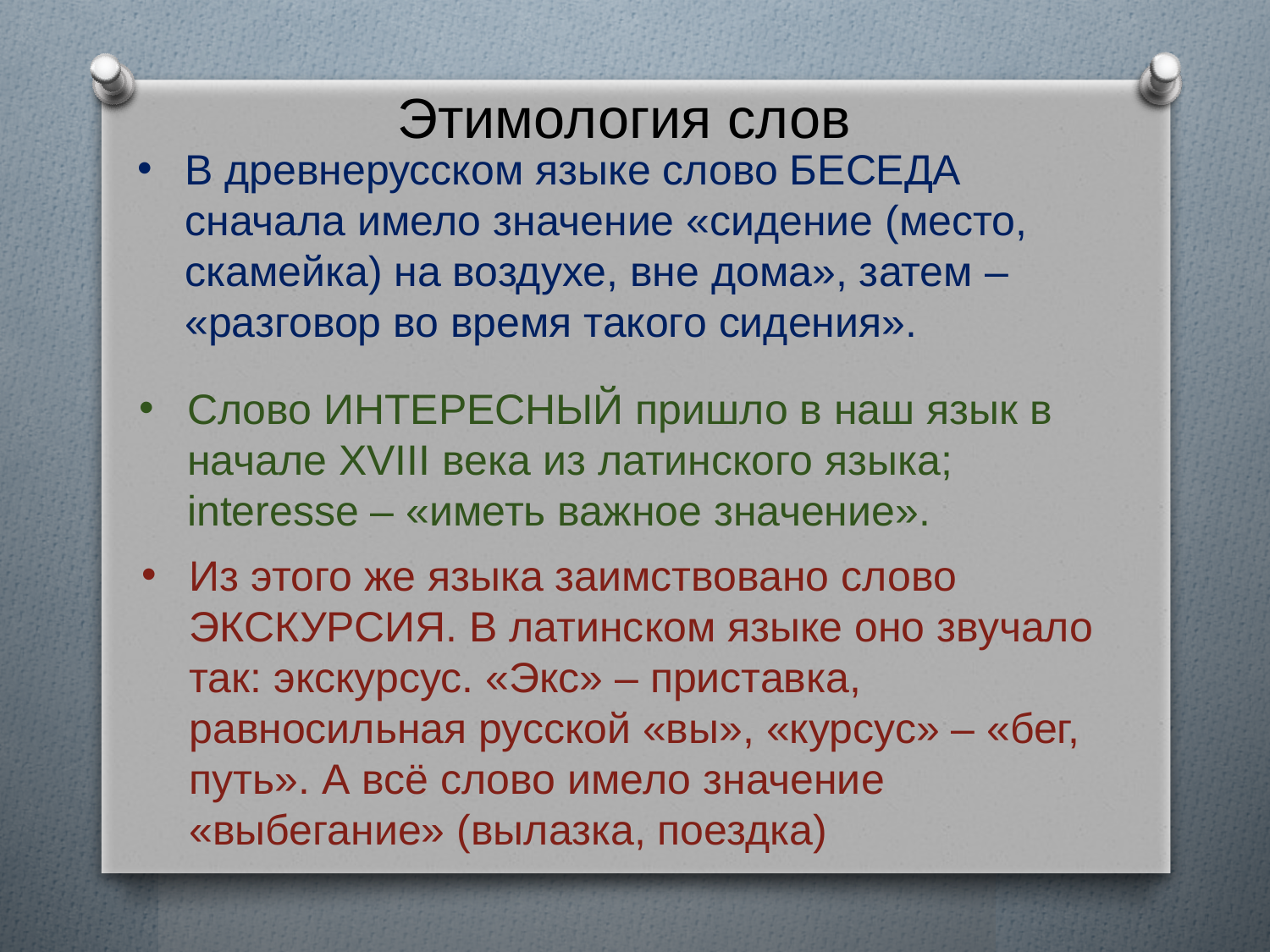

Этимология слов
В древнерусском языке слово БЕСЕДА сначала имело значение «сидение (место, скамейка) на воздухе, вне дома», затем – «разговор во время такого сидения».
Слово ИНТЕРЕСНЫЙ пришло в наш язык в начале XVIII века из латинского языка; interesse – «иметь важное значение».
Из этого же языка заимствовано слово ЭКСКУРСИЯ. В латинском языке оно звучало так: экскурсус. «Экс» – приставка, равносильная русской «вы», «курсус» – «бег, путь». А всё слово имело значение «выбегание» (вылазка, поездка)